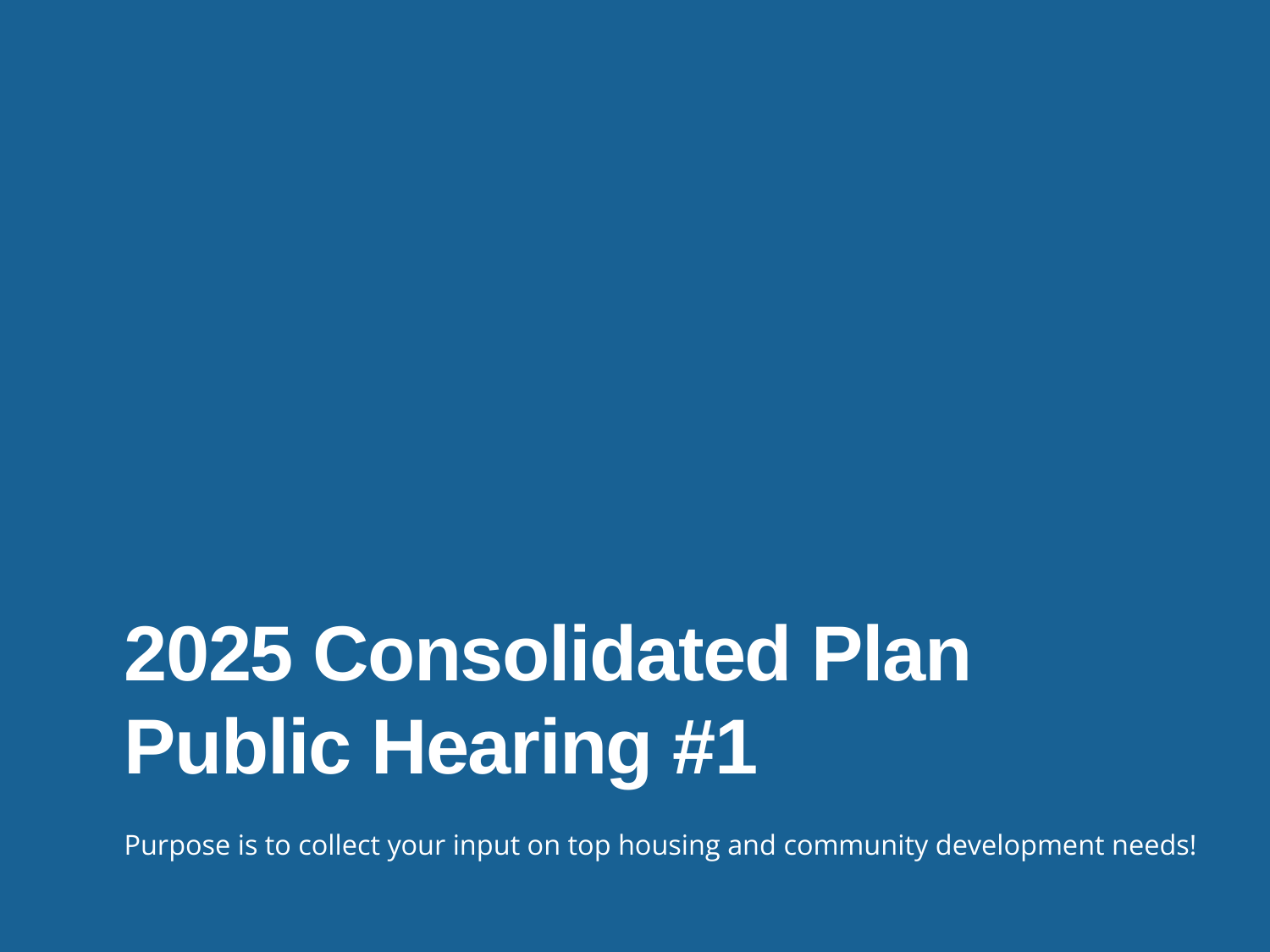

# 2025 Consolidated Plan Public Hearing #1
Purpose is to collect your input on top housing and community development needs!